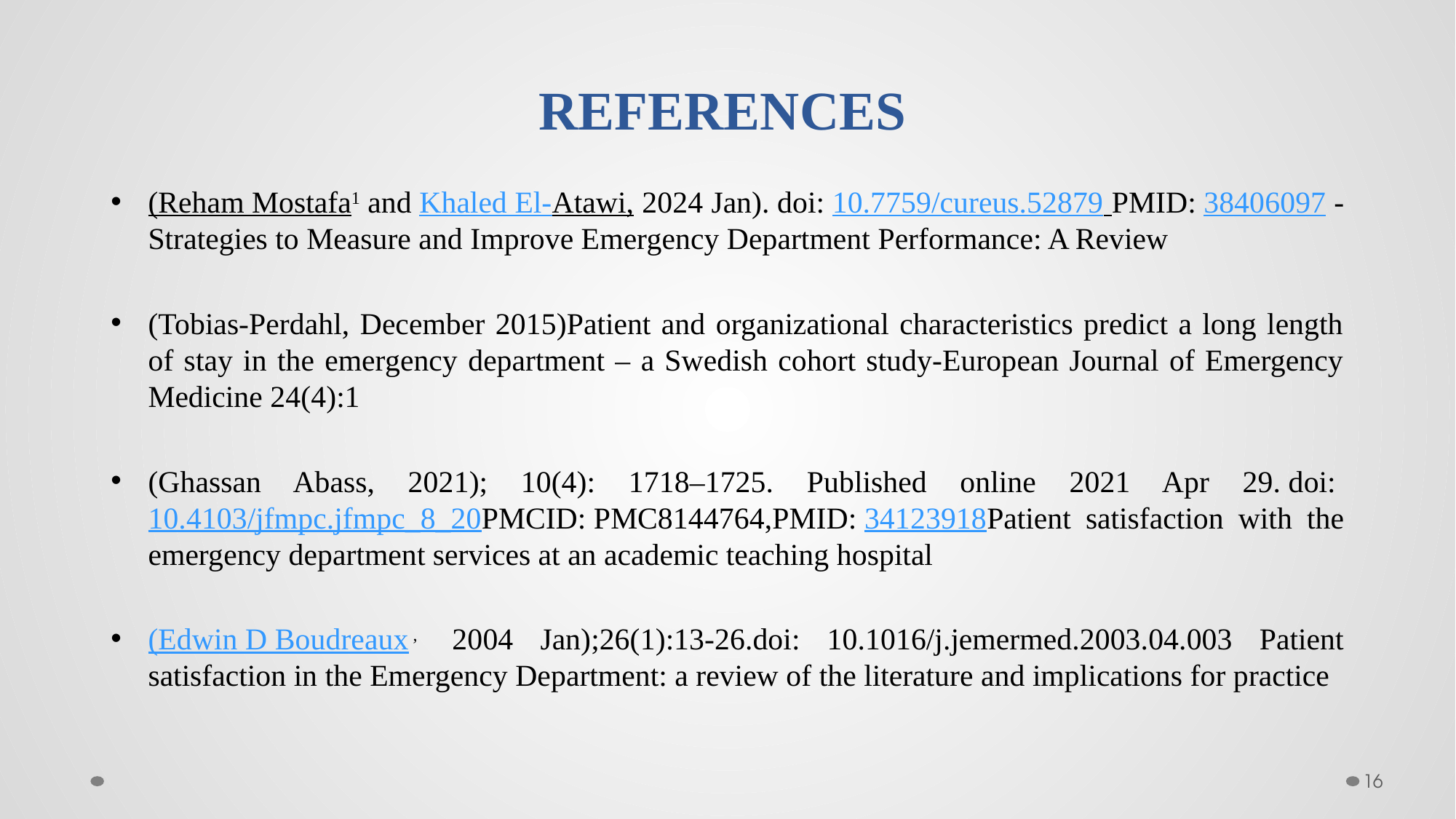

# REFERENCES
(Reham Mostafa1 and Khaled El-Atawi, 2024 Jan). doi: 10.7759/cureus.52879 PMID: 38406097 - Strategies to Measure and Improve Emergency Department Performance: A Review

(Tobias-Perdahl, December 2015)Patient and organizational characteristics predict a long length of stay in the emergency department – a Swedish cohort study-European Journal of Emergency Medicine 24(4):1

(Ghassan Abass, 2021); 10(4): 1718–1725. Published online 2021 Apr 29. doi: 10.4103/jfmpc.jfmpc_8_20PMCID: PMC8144764,PMID: 34123918Patient satisfaction with the emergency department services at an academic teaching hospital

(Edwin D Boudreaux ,  2004 Jan);26(1):13-26.doi: 10.1016/j.jemermed.2003.04.003 Patient satisfaction in the Emergency Department: a review of the literature and implications for practice

16